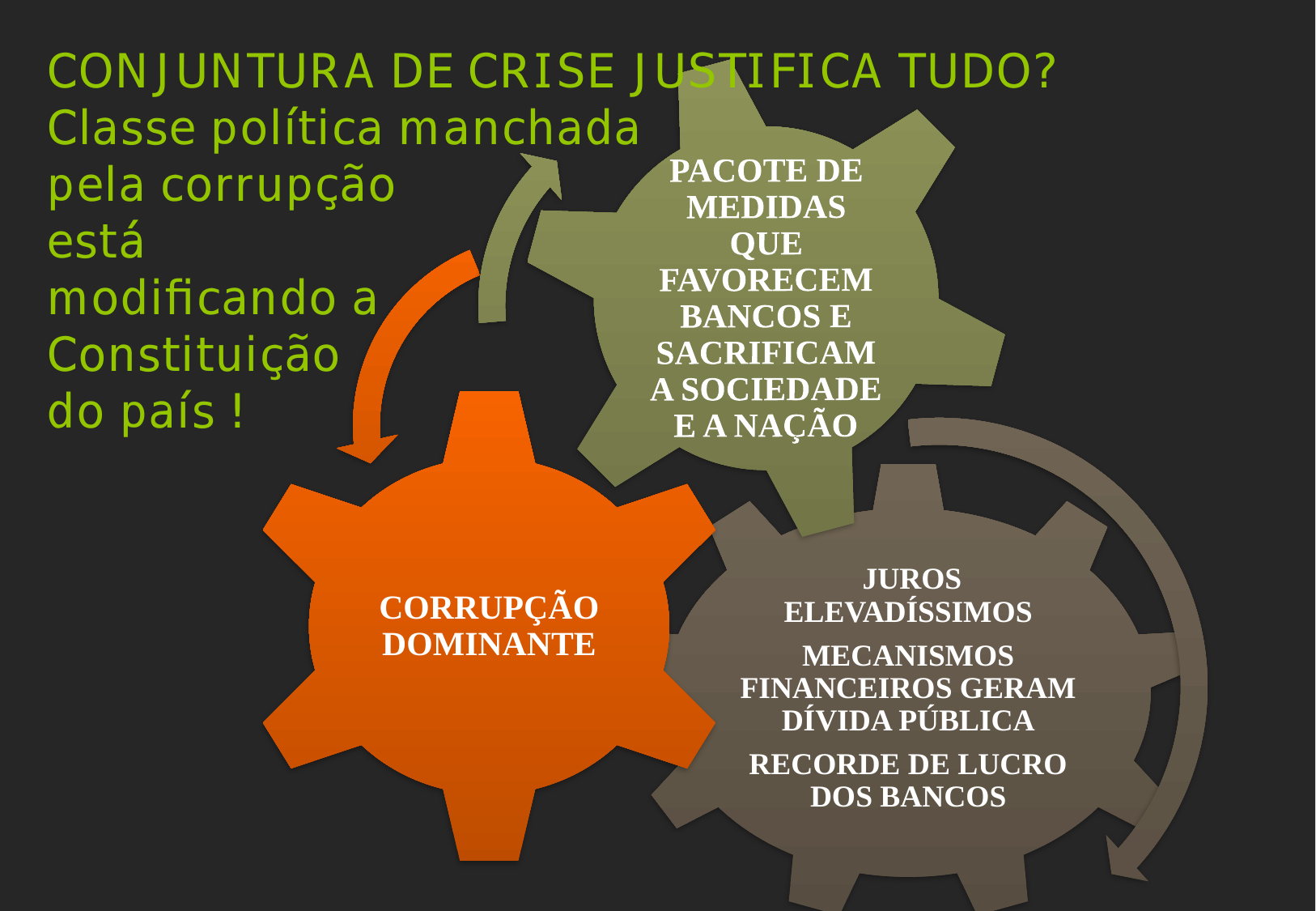

CONJUNTURA DE CRISE JUSTIFICA TUDO?
Classe política manchada
pela corrupção
está
modificando a
Constituição
do país !

 JUROS ELEVADÍSSIMOS
MECANISMOS FINANCEIROS GERAM DÍVIDA PÚBLICA
RECORDE DE LUCRO DOS BANCOS
CORRUPÇÃO DOMINANTE
PACOTE DE MEDIDAS QUE FAVORECEM BANCOS E SACRIFICAM A SOCIEDADE E A NAÇÃO